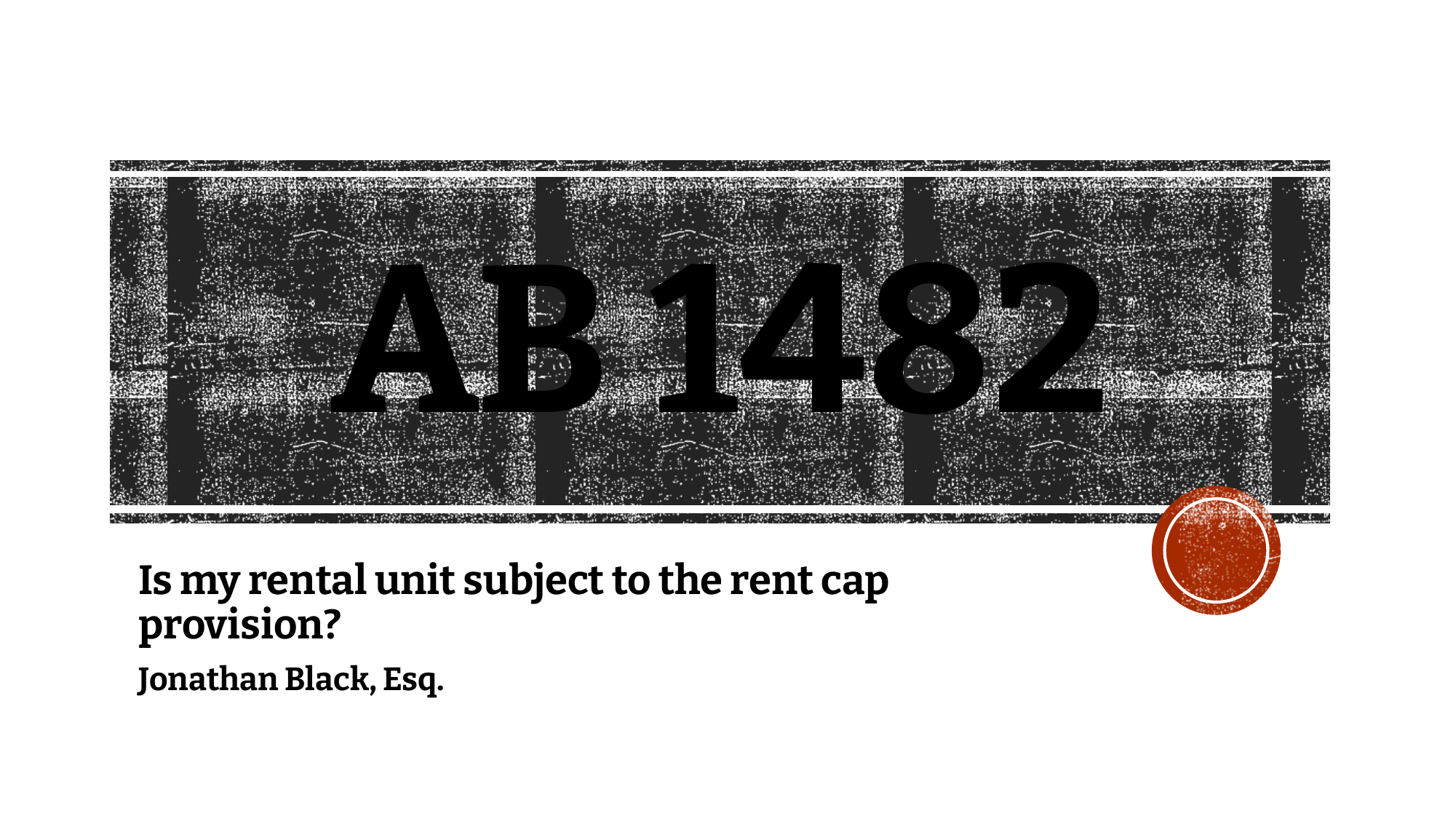

# AB 1482
Is my rental unit subject to the rent cap provision?
Jonathan Black, Esq.